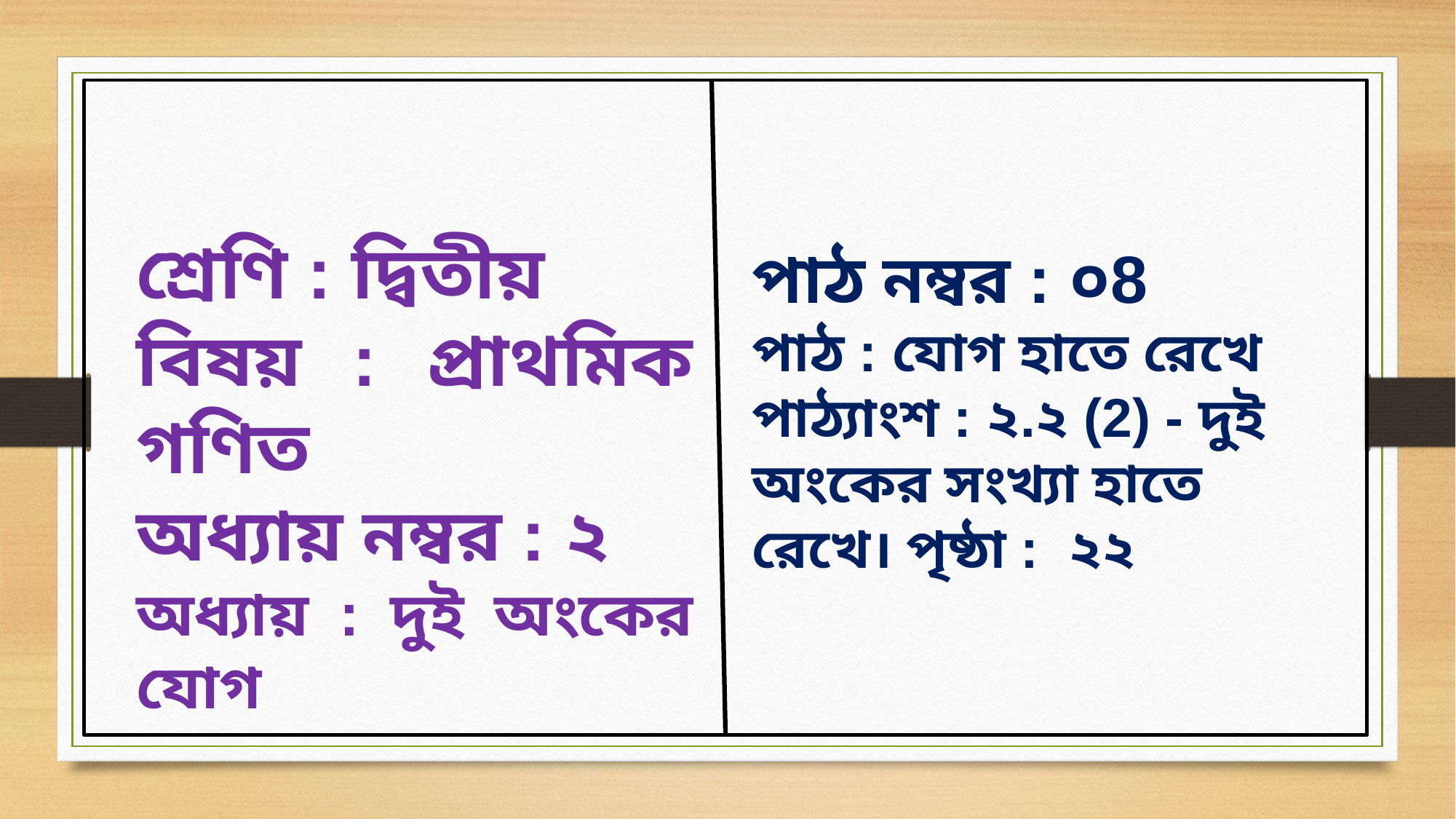

শ্রেণি : দ্বিতীয়
বিষয় : প্রাথমিক গণিত
অধ্যায় নম্বর : ২
অধ্যায় : দুই অংকের যোগ
পাঠ নম্বর : ০8
পাঠ : যোগ হাতে রেখে
পাঠ্যাংশ : ২.২ (2) - দুই অংকের সংখ্যা হাতে রেখে। পৃষ্ঠা :  ২২